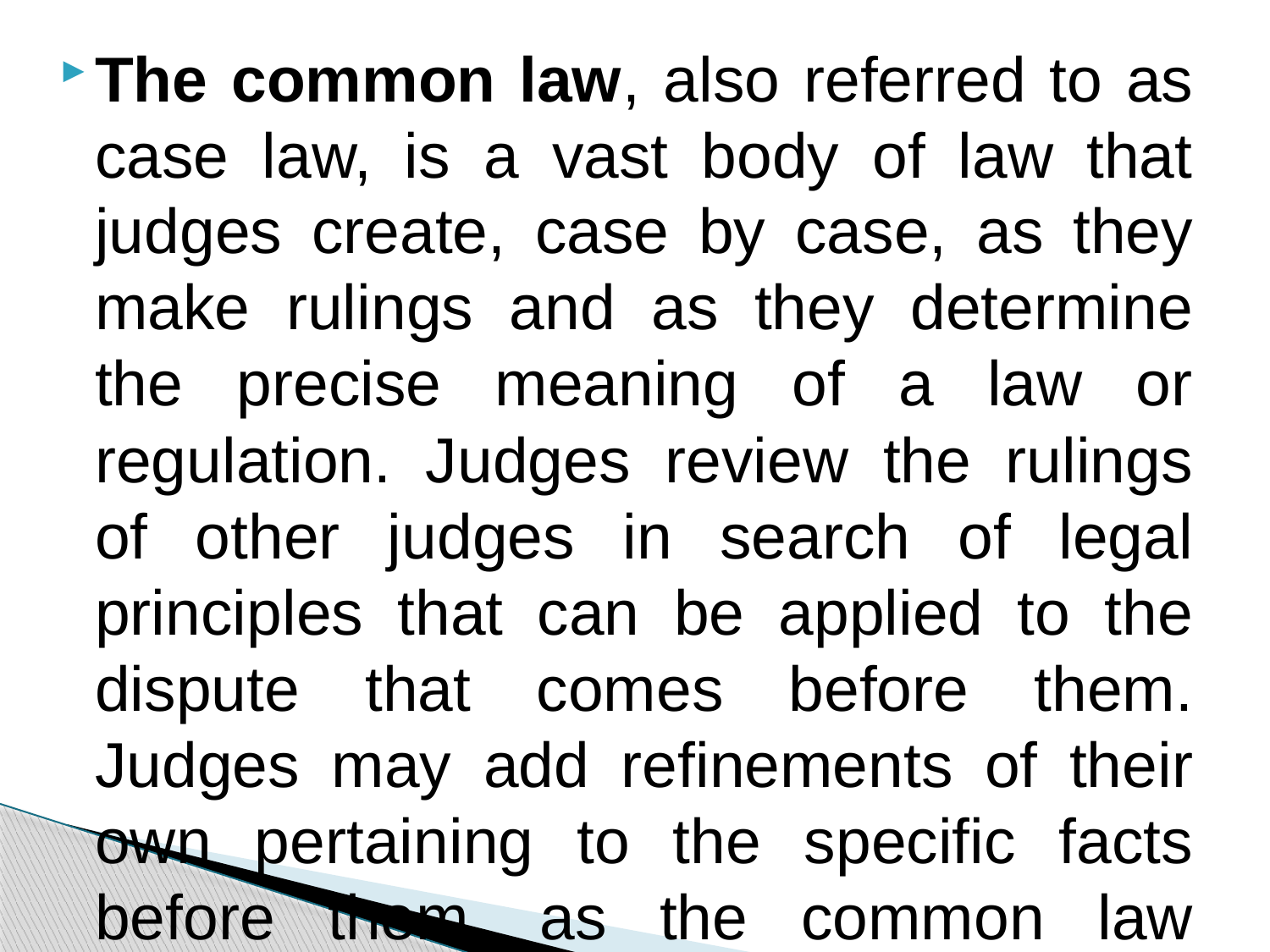

The common law, also referred to as case law, is a vast body of law that judges create, case by case, as they make rulings and as they determine the precise meaning of a law or regulation. Judges review the rulings of other judges in search of legal principles that can be applied to the dispute that comes before them. Judges may add refinements of their own pertaining to the specific facts before them, as the common law grows and evolves.